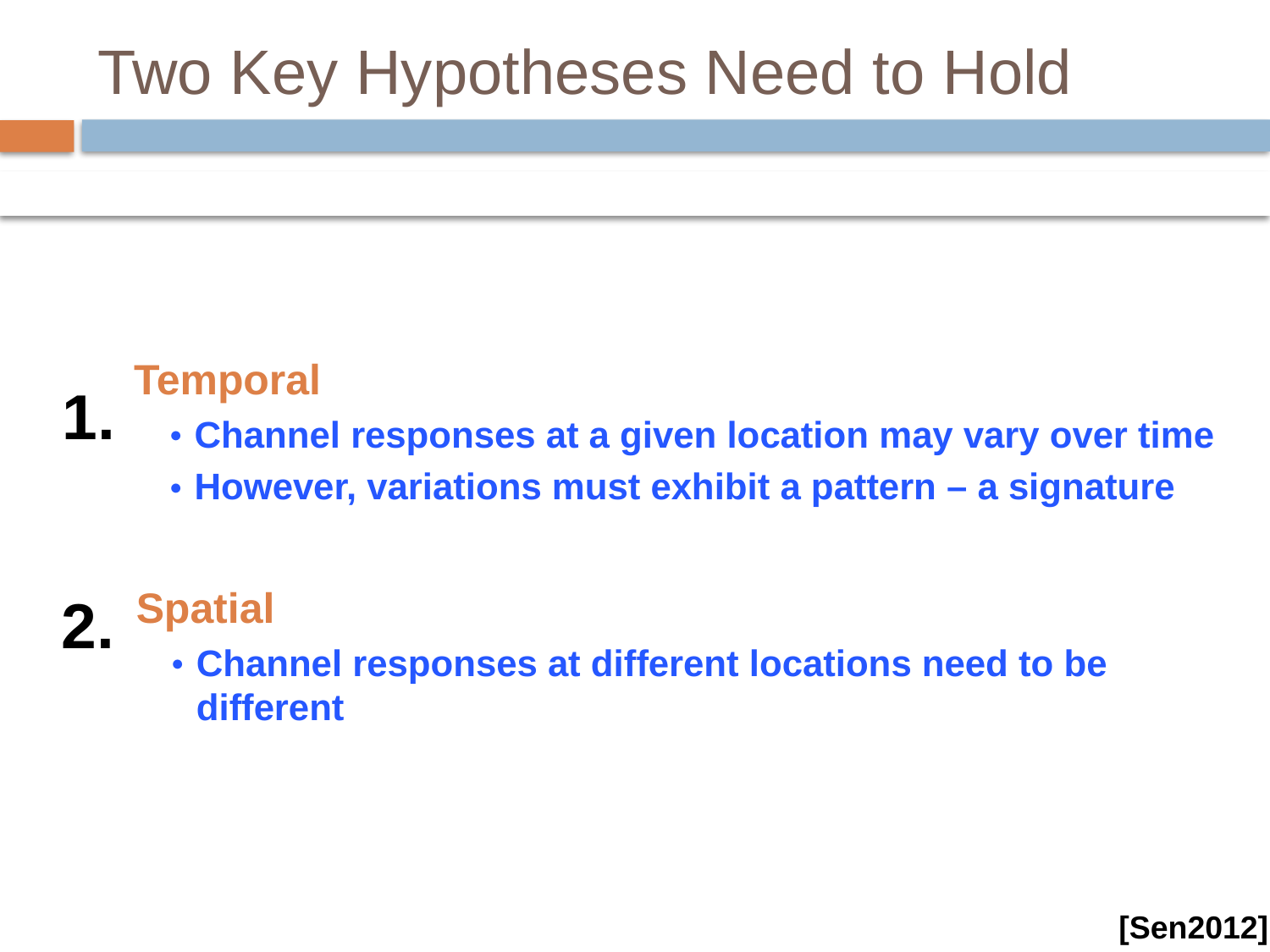

# Two Key Hypotheses Need to Hold

 Temporal
Channel responses at a given location may vary over time
However, variations must exhibit a pattern – a signature
1.

 Spatial
Channel responses at different locations need to be different
2.
[Sen2012]